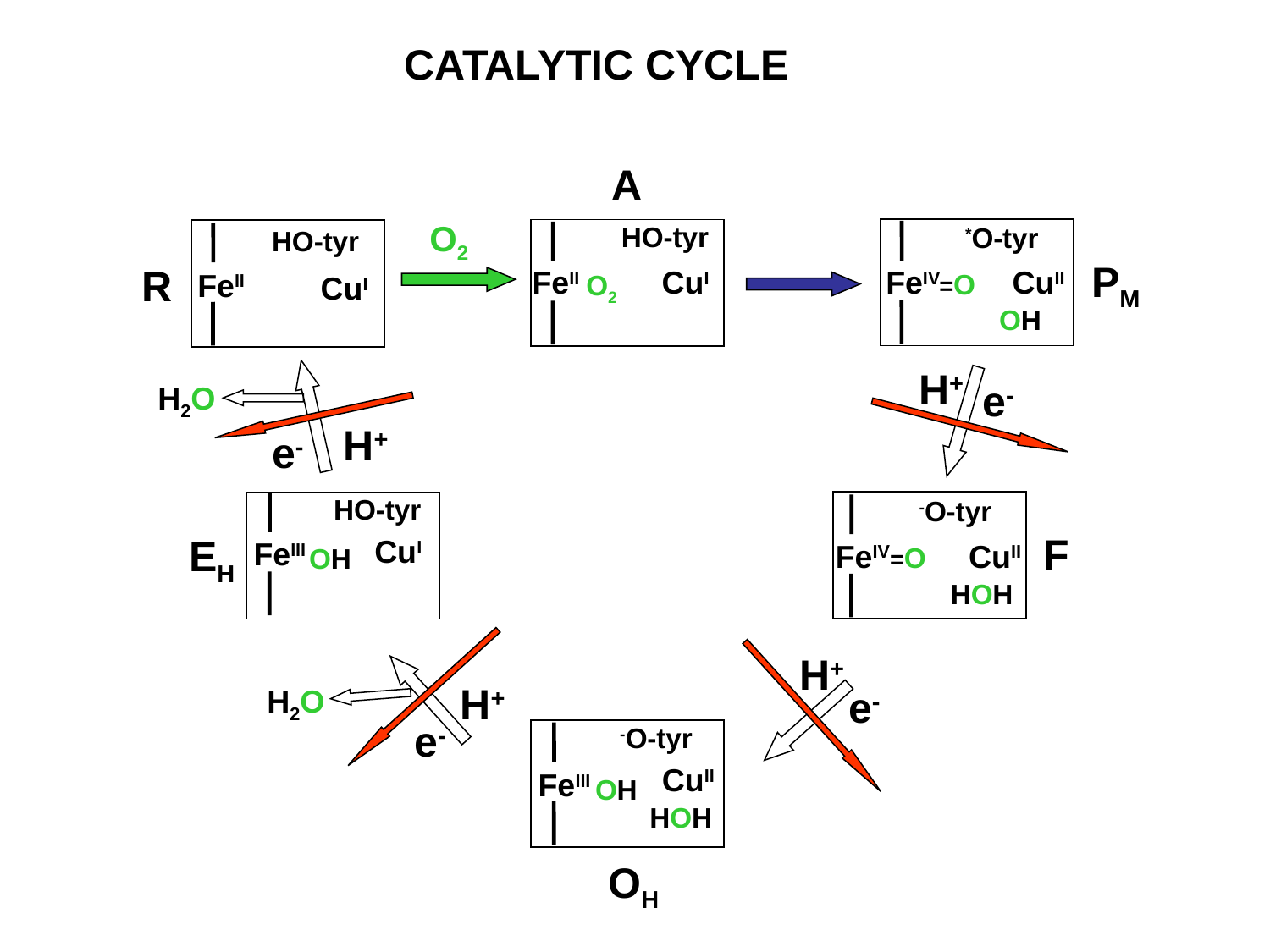

CATALYTIC CYCLE
A
O2
HO-tyr
*O-tyr
HO-tyr

CuI

FeIV

FeII

PM
R
FeII
CuI
CuII
=O
O2

OH

H+
e-
H2O

H+
e-

HO-tyr
-O-tyr

FeIII

FeIV

F
EH
CuI
CuII
=O
OH
HOH
H+
H+
e-
H2O

e-

-O-tyr

FeIII

CuII
OH
HOH
OH